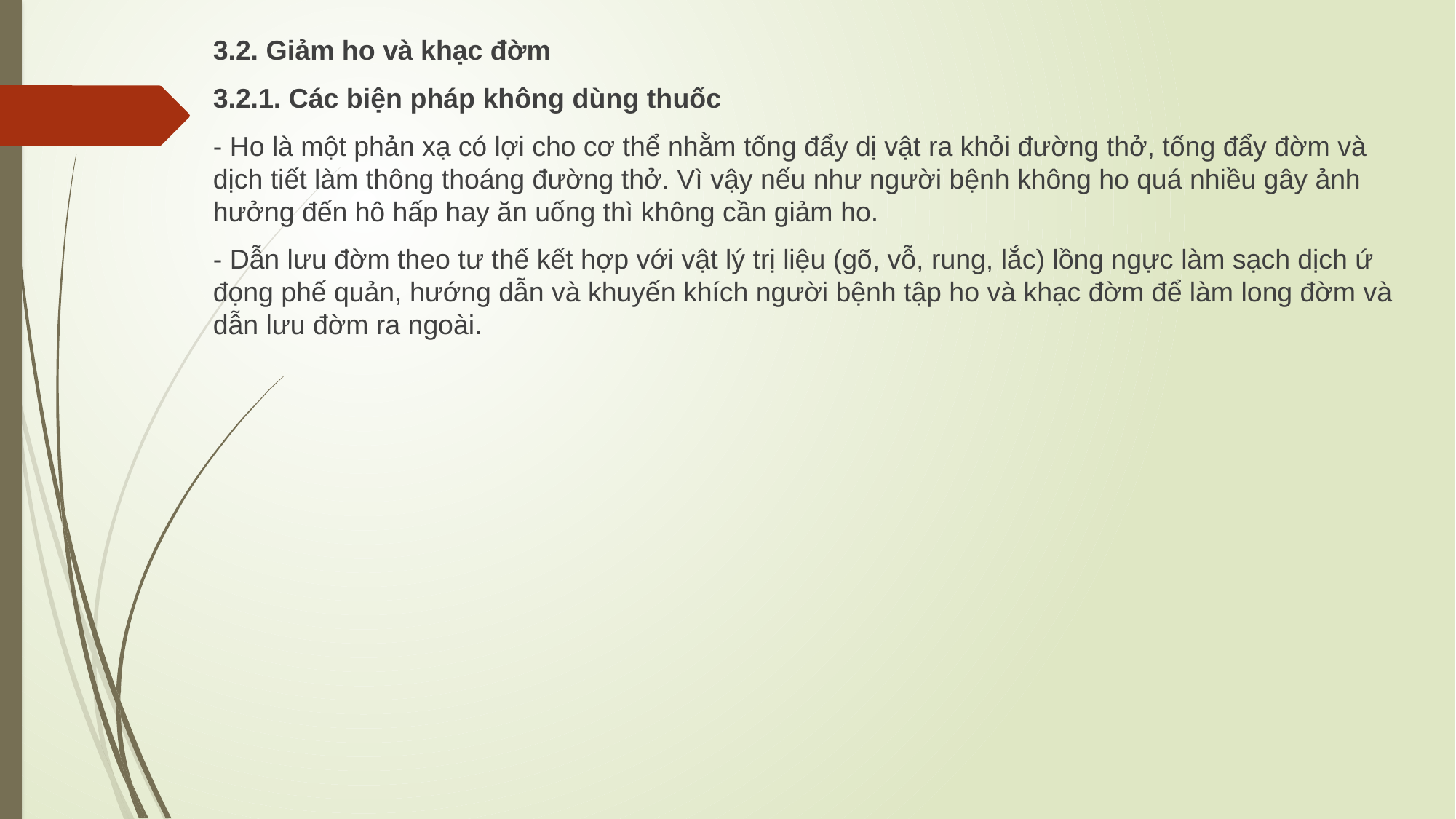

3.2. Giảm ho và khạc đờm
3.2.1. Các biện pháp không dùng thuốc
- Ho là một phản xạ có lợi cho cơ thể nhằm tống đẩy dị vật ra khỏi đường thở, tống đẩy đờm và dịch tiết làm thông thoáng đường thở. Vì vậy nếu như người bệnh không ho quá nhiều gây ảnh hưởng đến hô hấp hay ăn uống thì không cần giảm ho.
- Dẫn lưu đờm theo tư thế kết hợp với vật lý trị liệu (gõ, vỗ, rung, lắc) lồng ngực làm sạch dịch ứ đọng phế quản, hướng dẫn và khuyến khích người bệnh tập ho và khạc đờm để làm long đờm và dẫn lưu đờm ra ngoài.